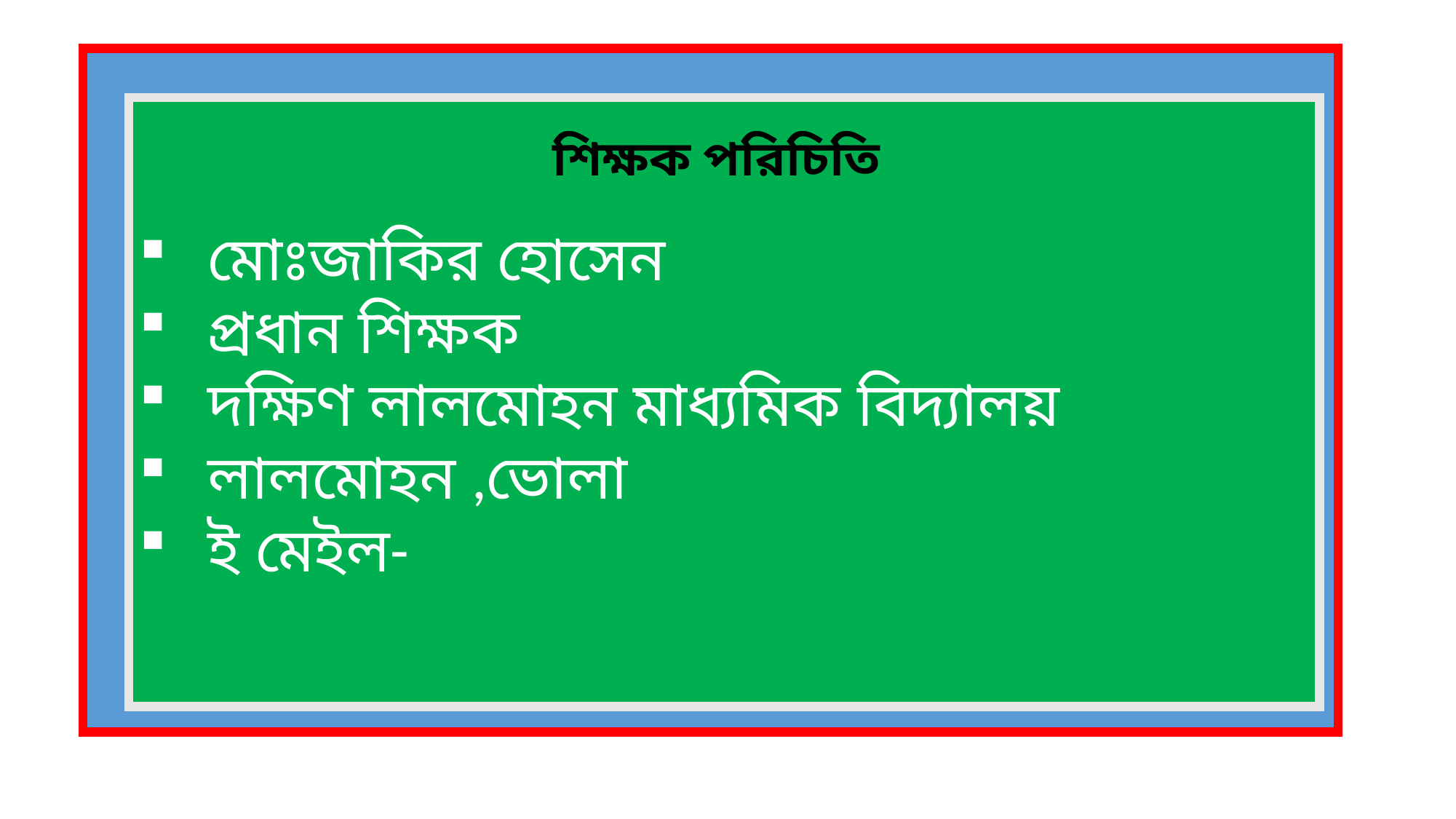

#

মোঃজাকির হোসেন
প্রধান শিক্ষক
দক্ষিণ লালমোহন মাধ্যমিক বিদ্যালয়
লালমোহন ,ভোলা
ই মেইল-
শিক্ষক পরিচিতি